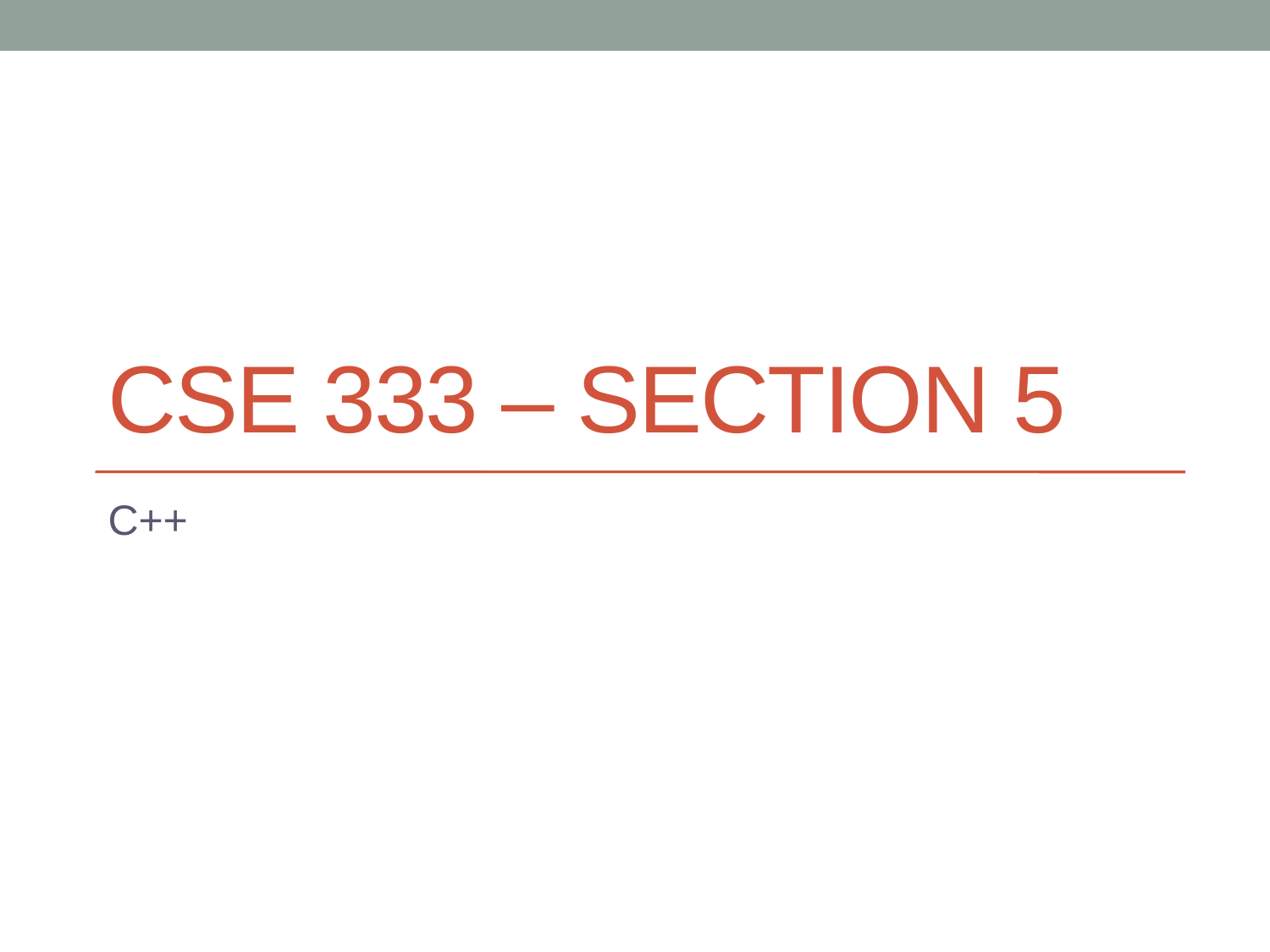

# CSE 333 – Section 5
C++